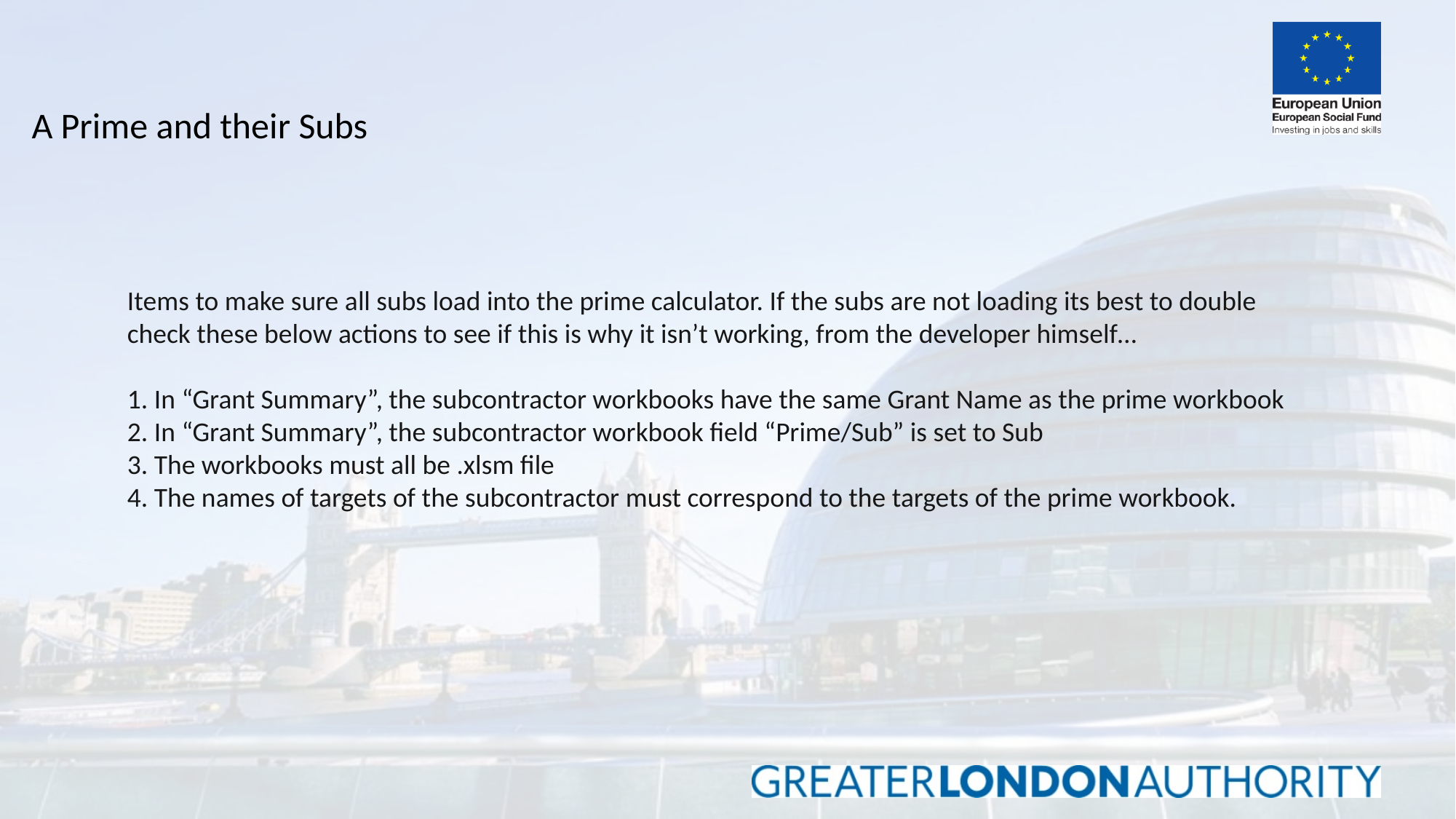

A Prime and their Subs
Items to make sure all subs load into the prime calculator. If the subs are not loading its best to double check these below actions to see if this is why it isn’t working, from the developer himself…

 In “Grant Summary”, the subcontractor workbooks have the same Grant Name as the prime workbook
 In “Grant Summary”, the subcontractor workbook field “Prime/Sub” is set to Sub
 The workbooks must all be .xlsm file
 The names of targets of the subcontractor must correspond to the targets of the prime workbook.